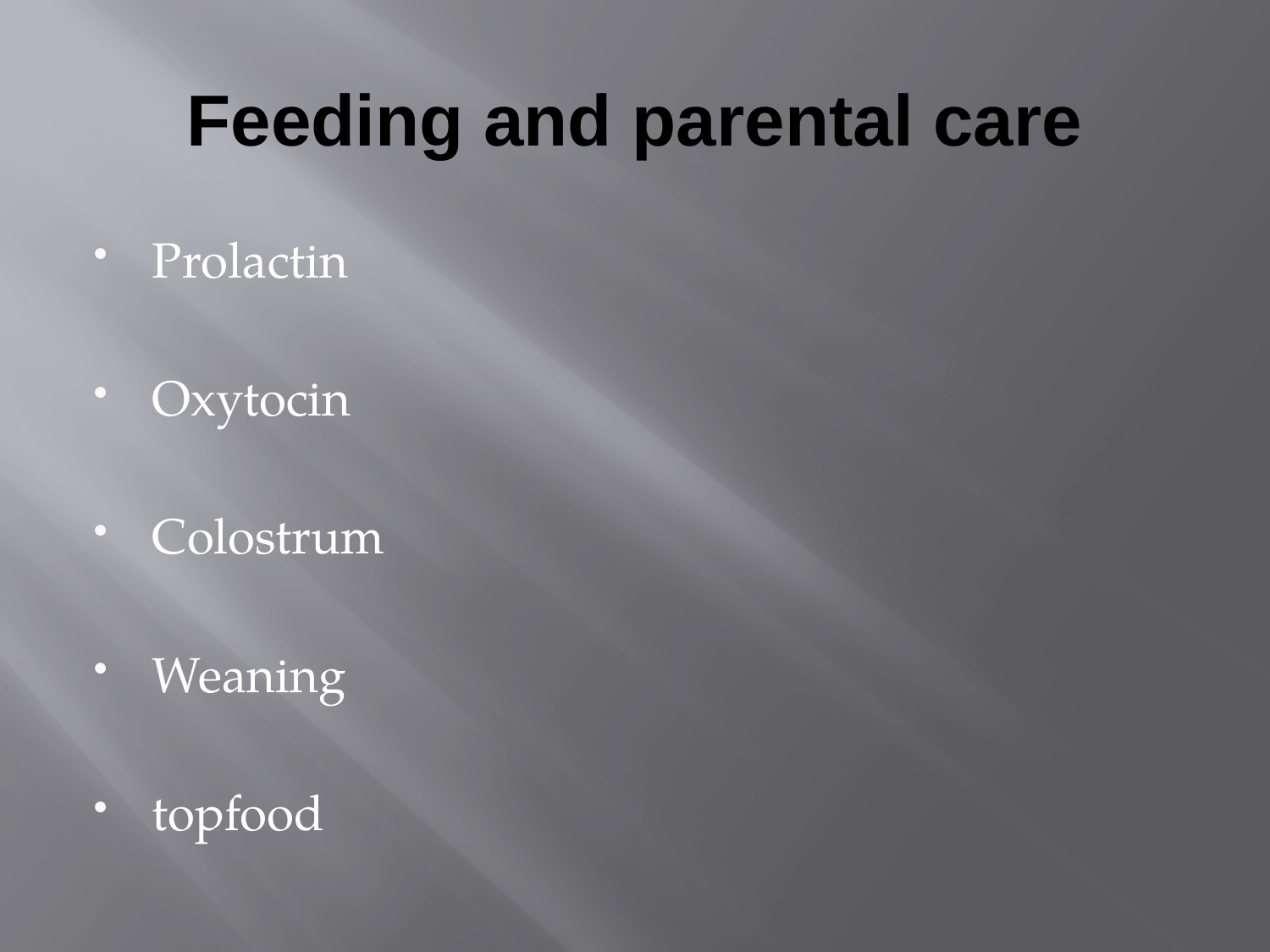

# Feeding and parental care
Prolactin

Oxytocin

Colostrum

Weaning

topfood